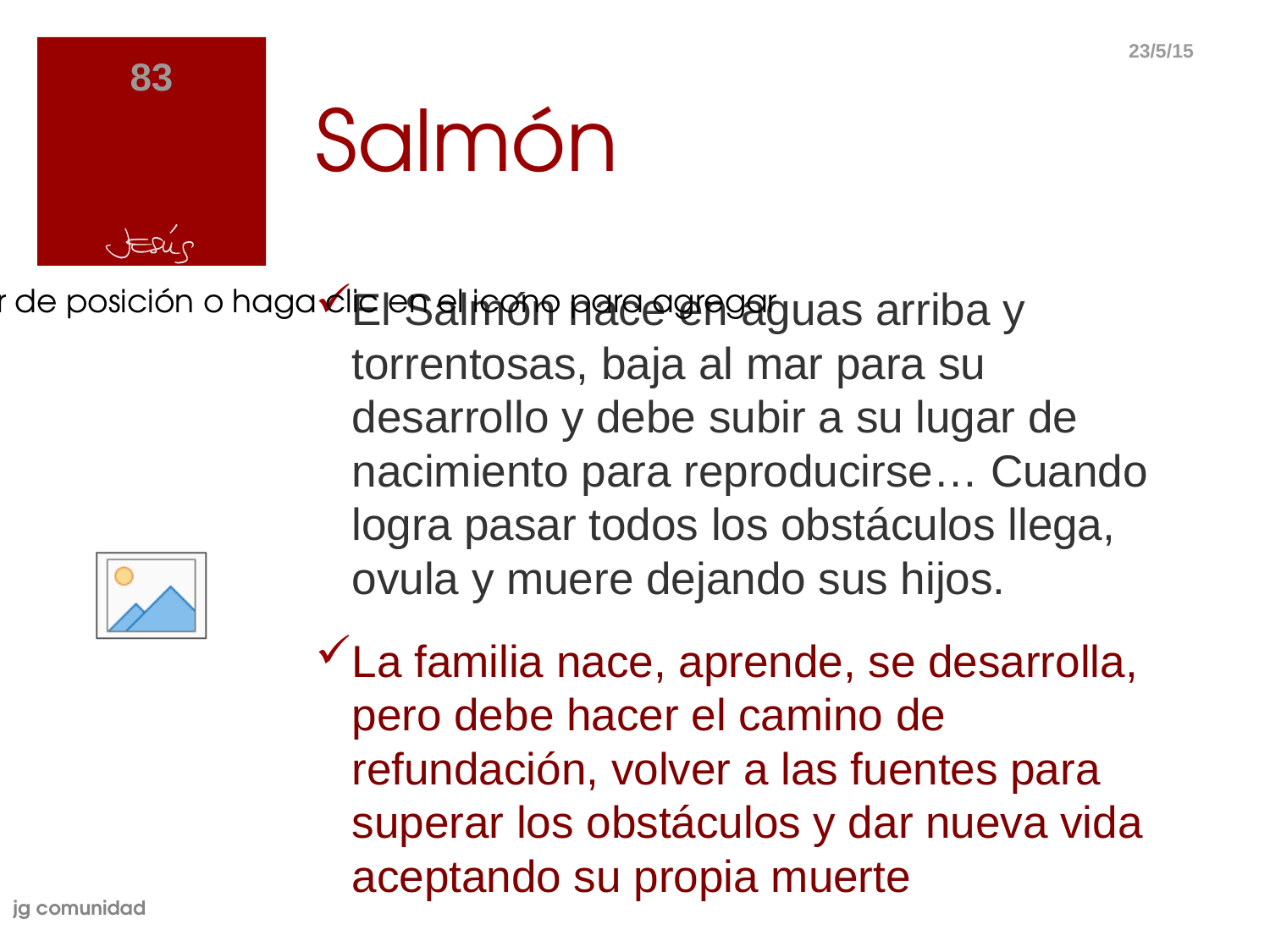

23/5/15
83
# Salmón

El Salmón nace en aguas arriba y torrentosas, baja al mar para su desarrollo y debe subir a su lugar de nacimiento para reproducirse… Cuando logra pasar todos los obstáculos llega, ovula y muere dejando sus hijos.
La familia nace, aprende, se desarrolla, pero debe hacer el camino de refundación, volver a las fuentes para superar los obstáculos y dar nueva vida aceptando su propia muerte
jg comunidad